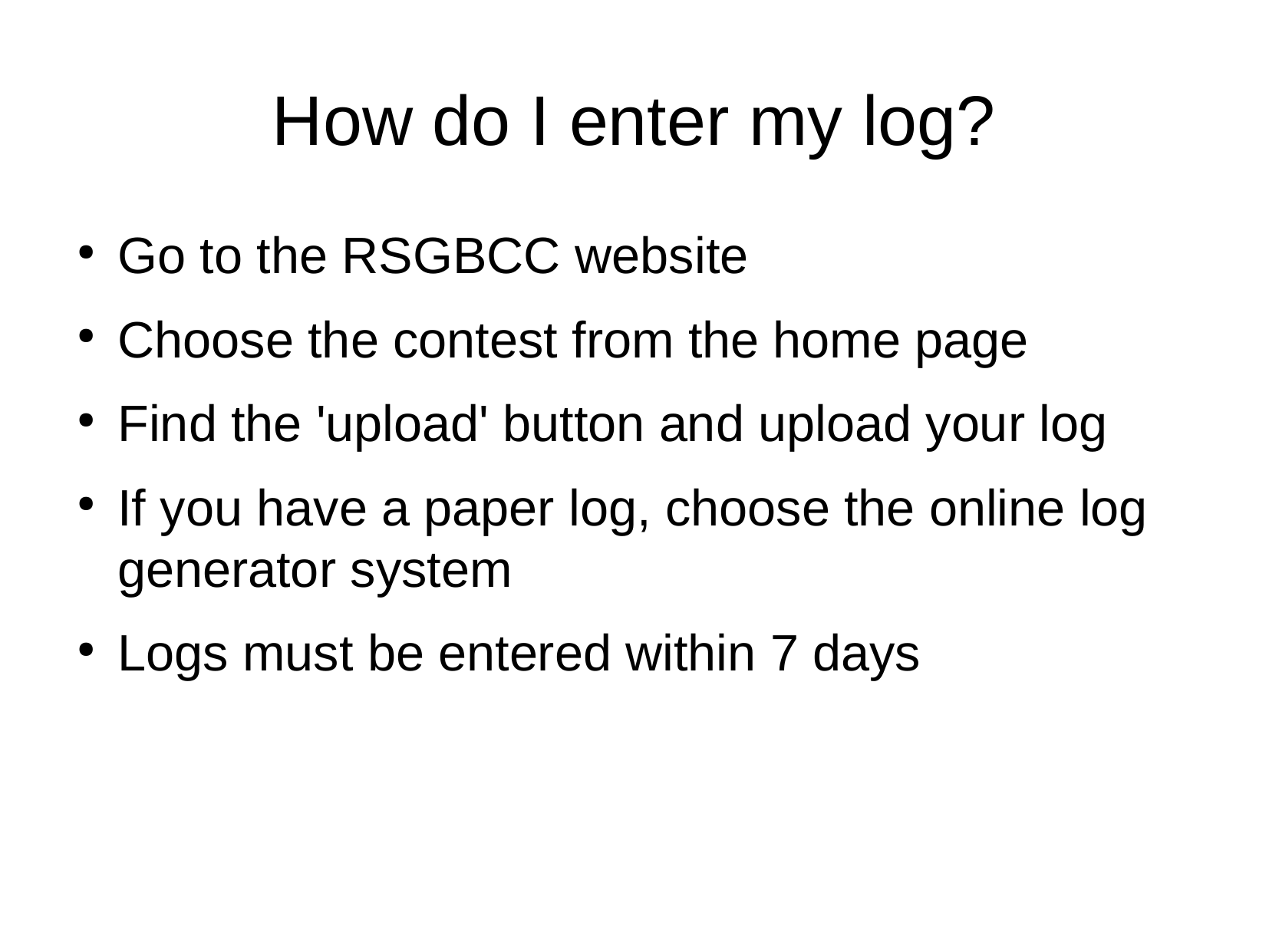

How do I enter my log?
Go to the RSGBCC website
Choose the contest from the home page
Find the 'upload' button and upload your log
If you have a paper log, choose the online log generator system
Logs must be entered within 7 days